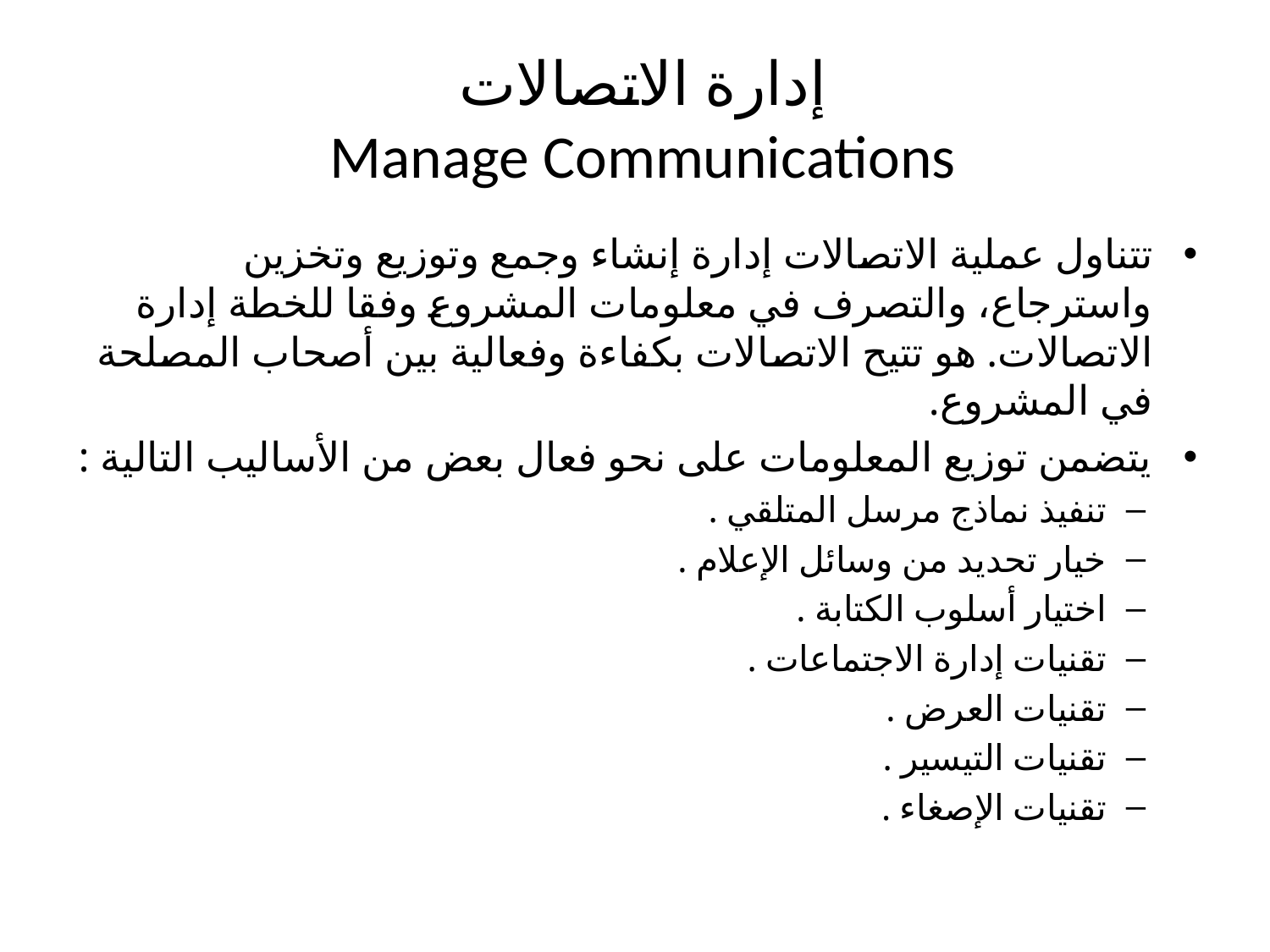

# إدارة الاتصالات Manage Communications
تتناول عملية الاتصالات إدارة إنشاء وجمع وتوزيع وتخزين واسترجاع، والتصرف في معلومات المشروع وفقا للخطة إدارة الاتصالات. هو تتيح الاتصالات بكفاءة وفعالية بين أصحاب المصلحة في المشروع.
يتضمن توزيع المعلومات على نحو فعال بعض من الأساليب التالية :
تنفيذ نماذج مرسل المتلقي .
خيار تحديد من وسائل الإعلام .
اختيار أسلوب الكتابة .
تقنيات إدارة الاجتماعات .
تقنيات العرض .
تقنيات التيسير .
تقنيات الإصغاء .